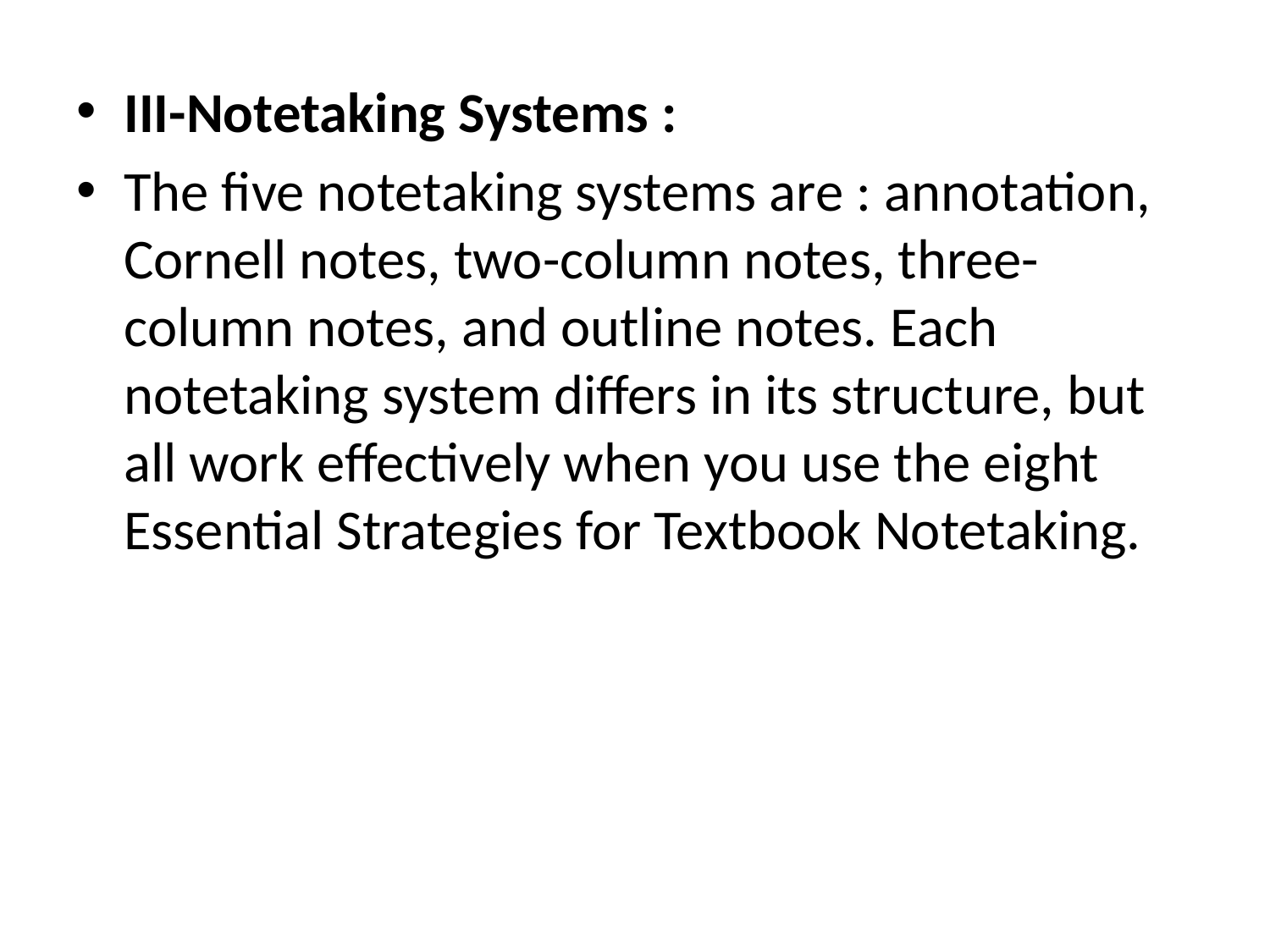

III-Notetaking Systems :
The five notetaking systems are : annotation, Cornell notes, two-column notes, three-column notes, and outline notes. Each notetaking system differs in its structure, but all work effectively when you use the eight Essential Strategies for Textbook Notetaking.